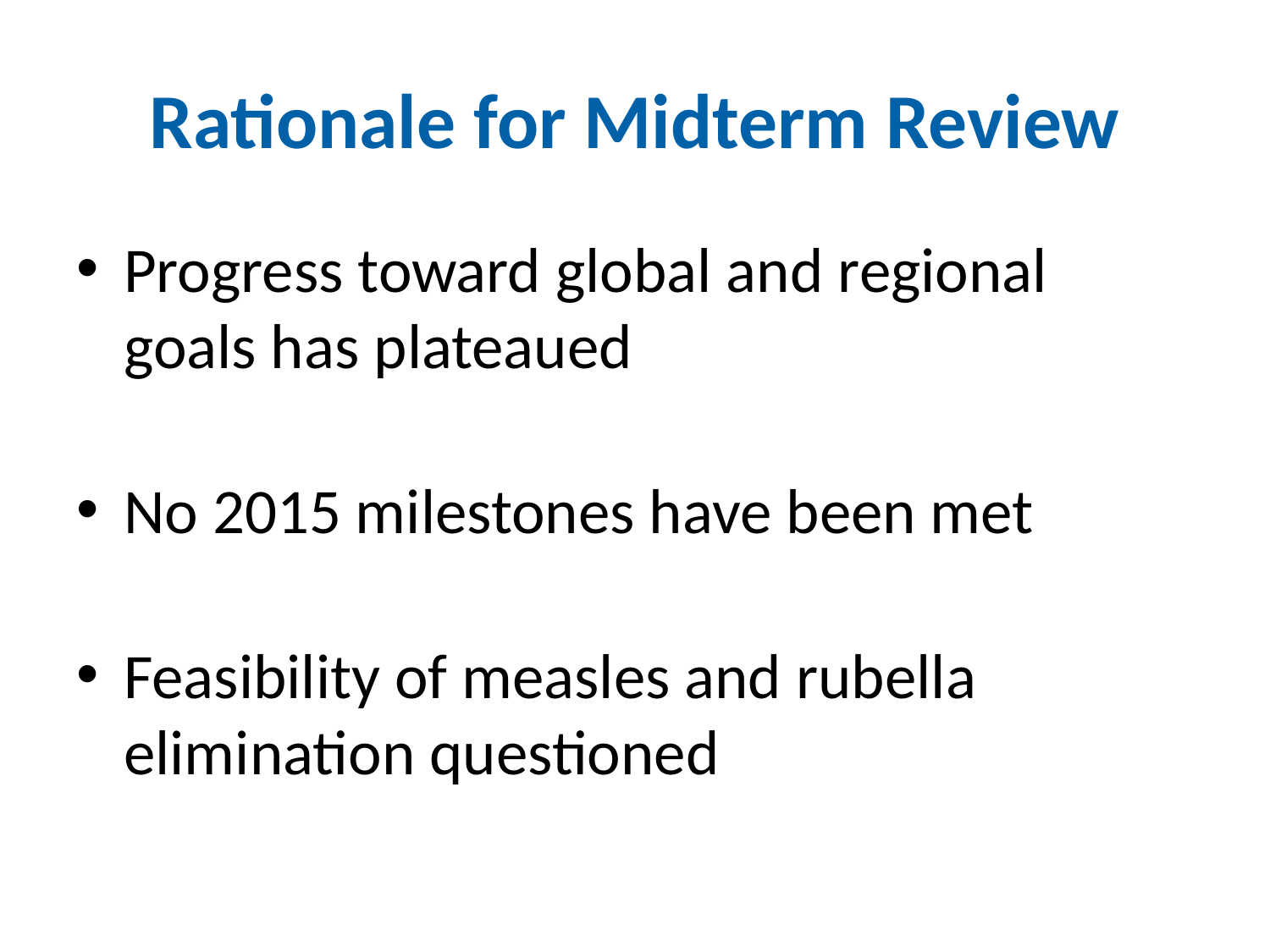

# Rationale for Midterm Review
Progress toward global and regional goals has plateaued
No 2015 milestones have been met
Feasibility of measles and rubella elimination questioned